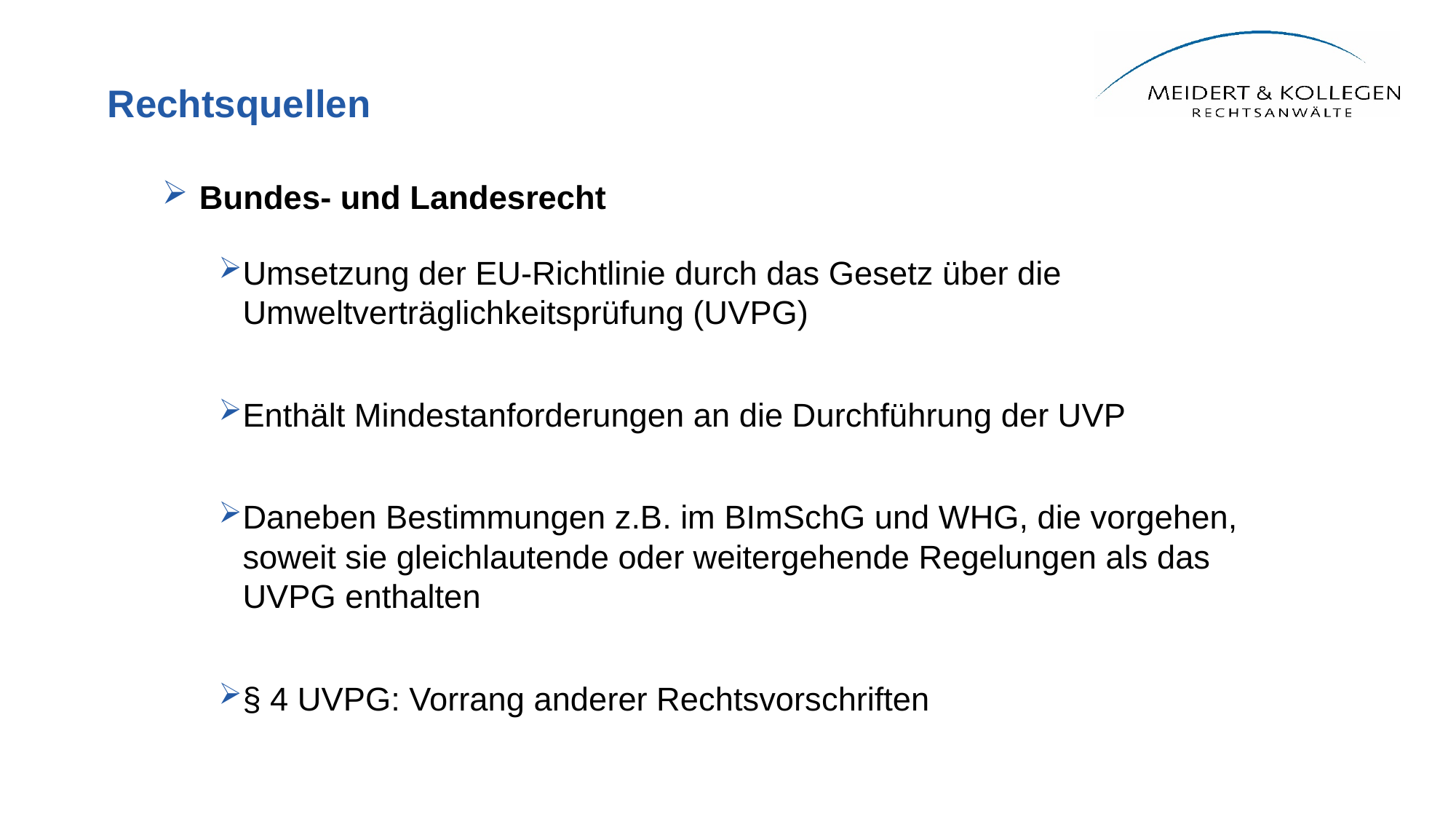

# Rechtsquellen
Bundes- und Landesrecht

Umsetzung der EU-Richtlinie durch das Gesetz über die Umweltverträglichkeitsprüfung (UVPG)

Enthält Mindestanforderungen an die Durchführung der UVP

Daneben Bestimmungen z.B. im BImSchG und WHG, die vorgehen, soweit sie gleichlautende oder weitergehende Regelungen als das UVPG enthalten

§ 4 UVPG: Vorrang anderer Rechtsvorschriften